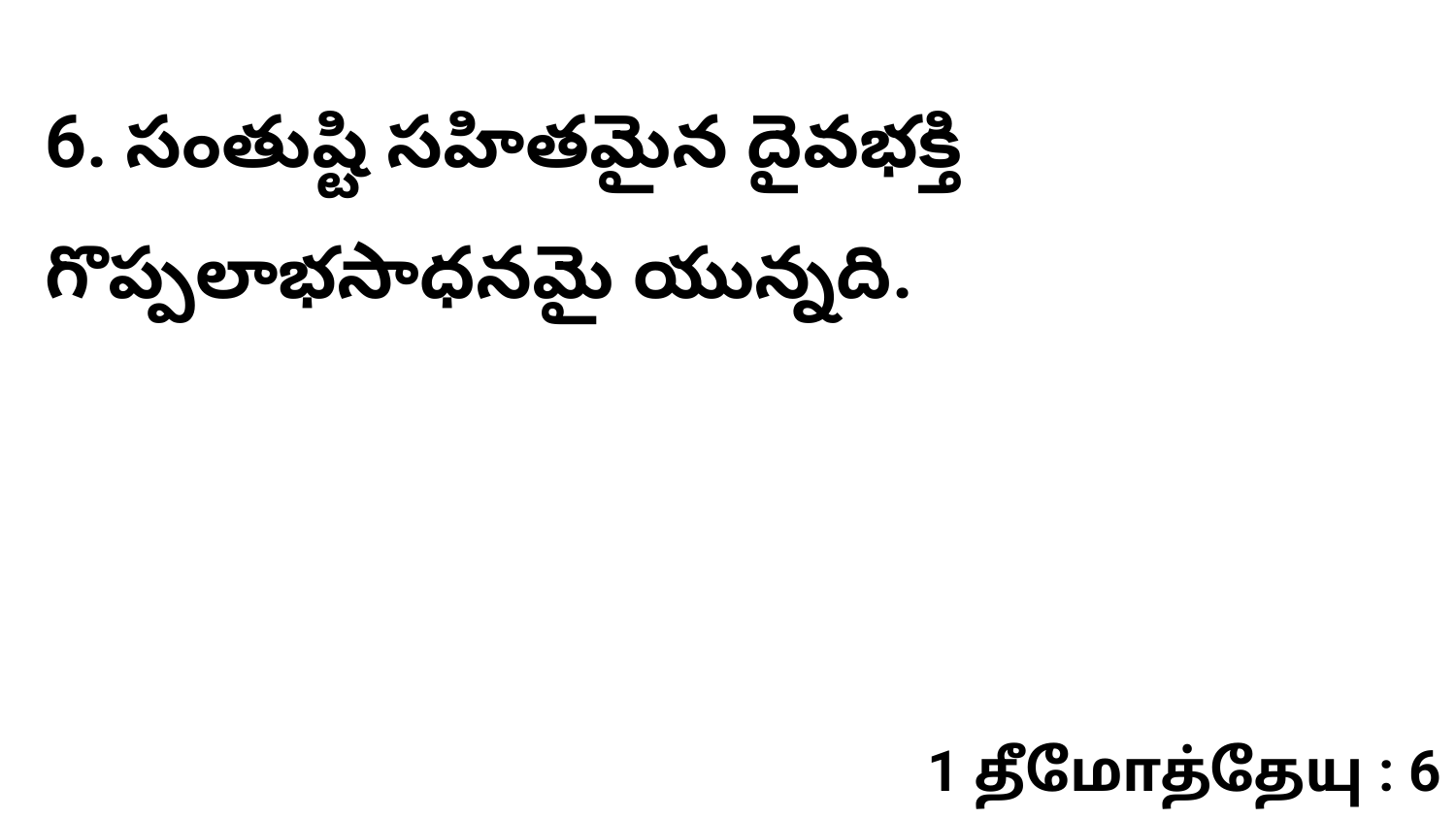

6. సంతుష్టి సహితమైన దైవభక్తి గొప్పలాభసాధనమై యున్నది.
1 தீமோத்தேயு : 6